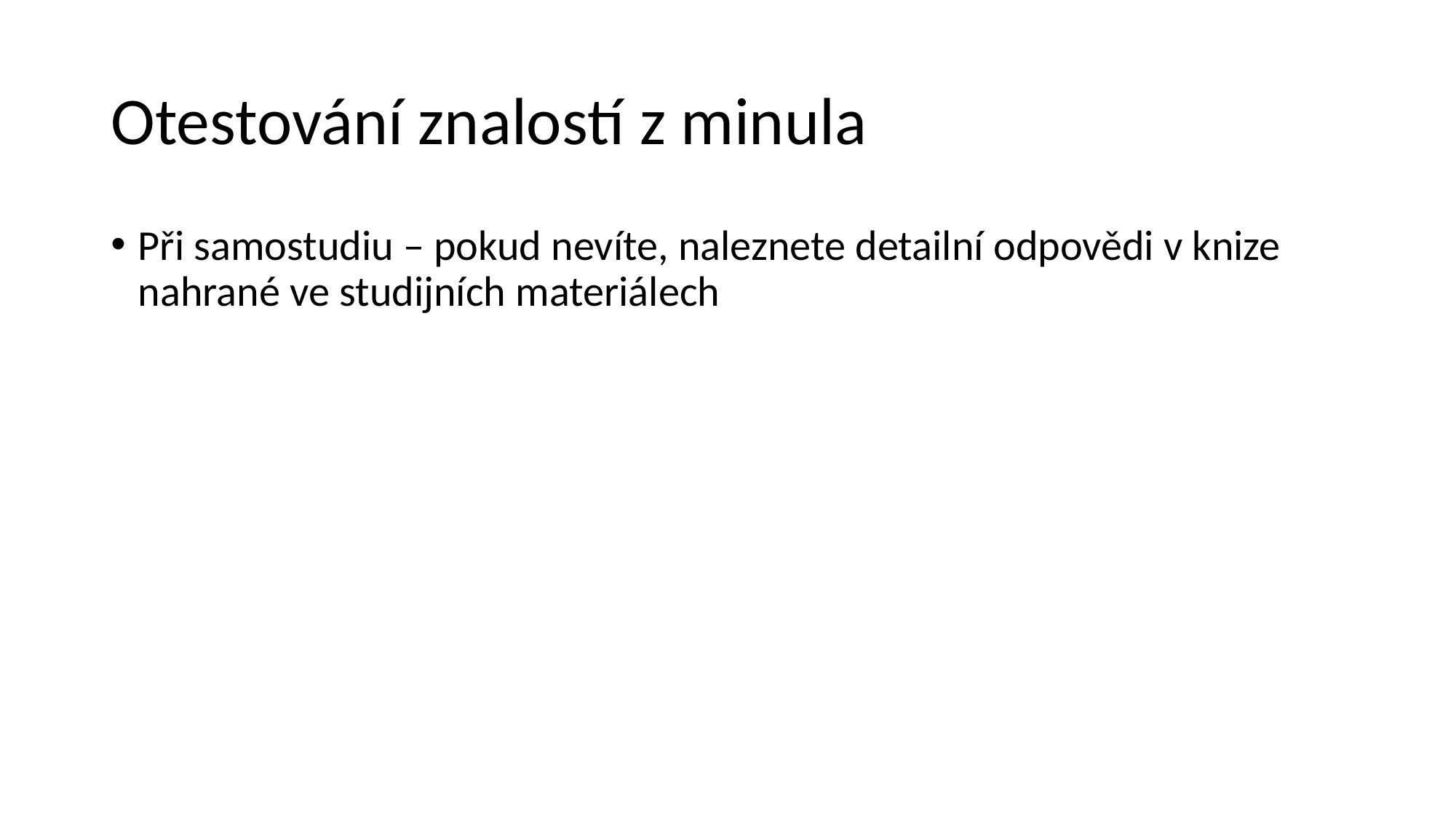

# Otestování znalostí z minula
Při samostudiu – pokud nevíte, naleznete detailní odpovědi v knize nahrané ve studijních materiálech